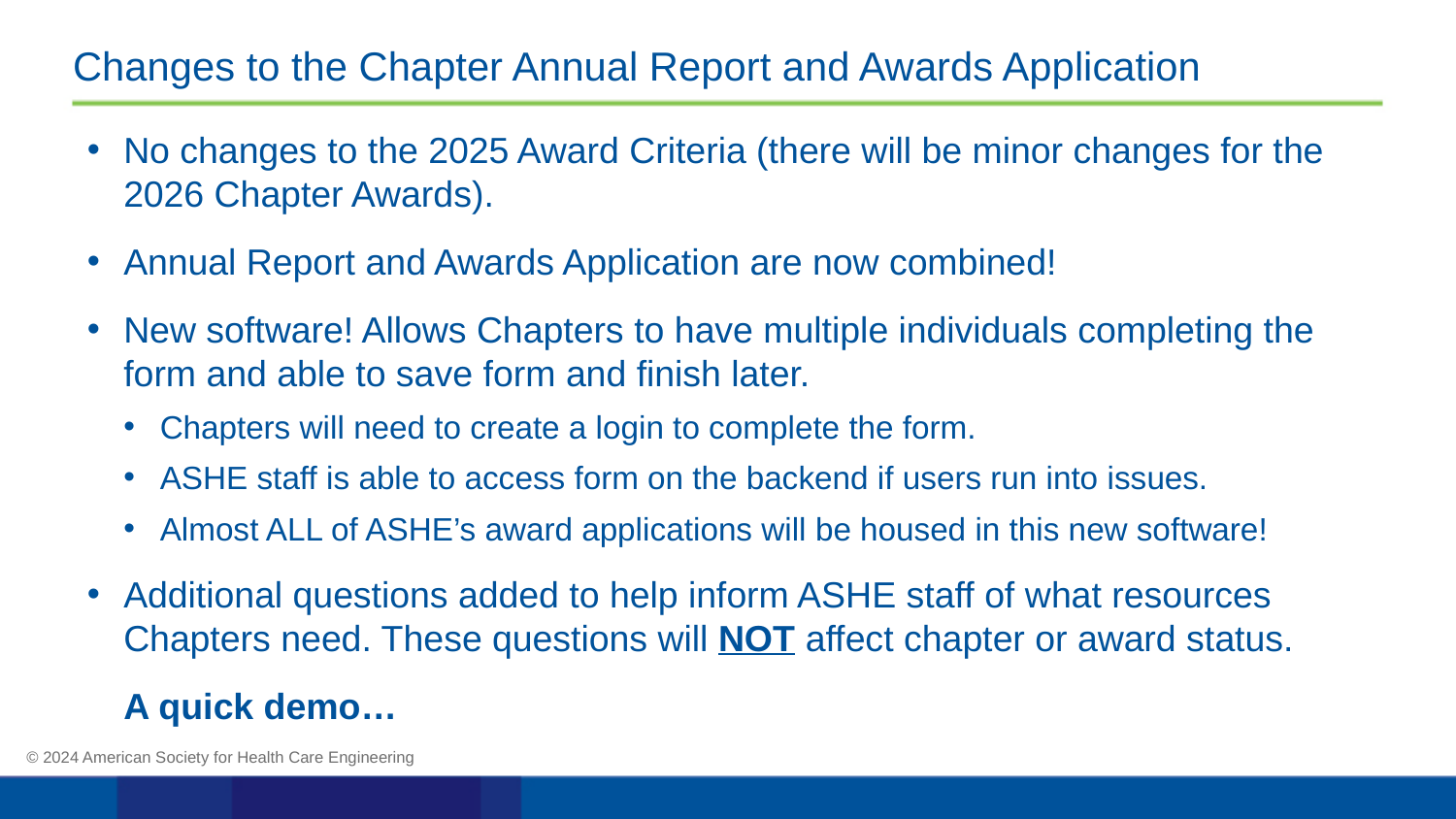

# Changes to the Chapter Annual Report and Awards Application
No changes to the 2025 Award Criteria (there will be minor changes for the 2026 Chapter Awards).
Annual Report and Awards Application are now combined!
New software! Allows Chapters to have multiple individuals completing the form and able to save form and finish later.
Chapters will need to create a login to complete the form.
ASHE staff is able to access form on the backend if users run into issues.
Almost ALL of ASHE’s award applications will be housed in this new software!
Additional questions added to help inform ASHE staff of what resources Chapters need. These questions will NOT affect chapter or award status.
A quick demo…